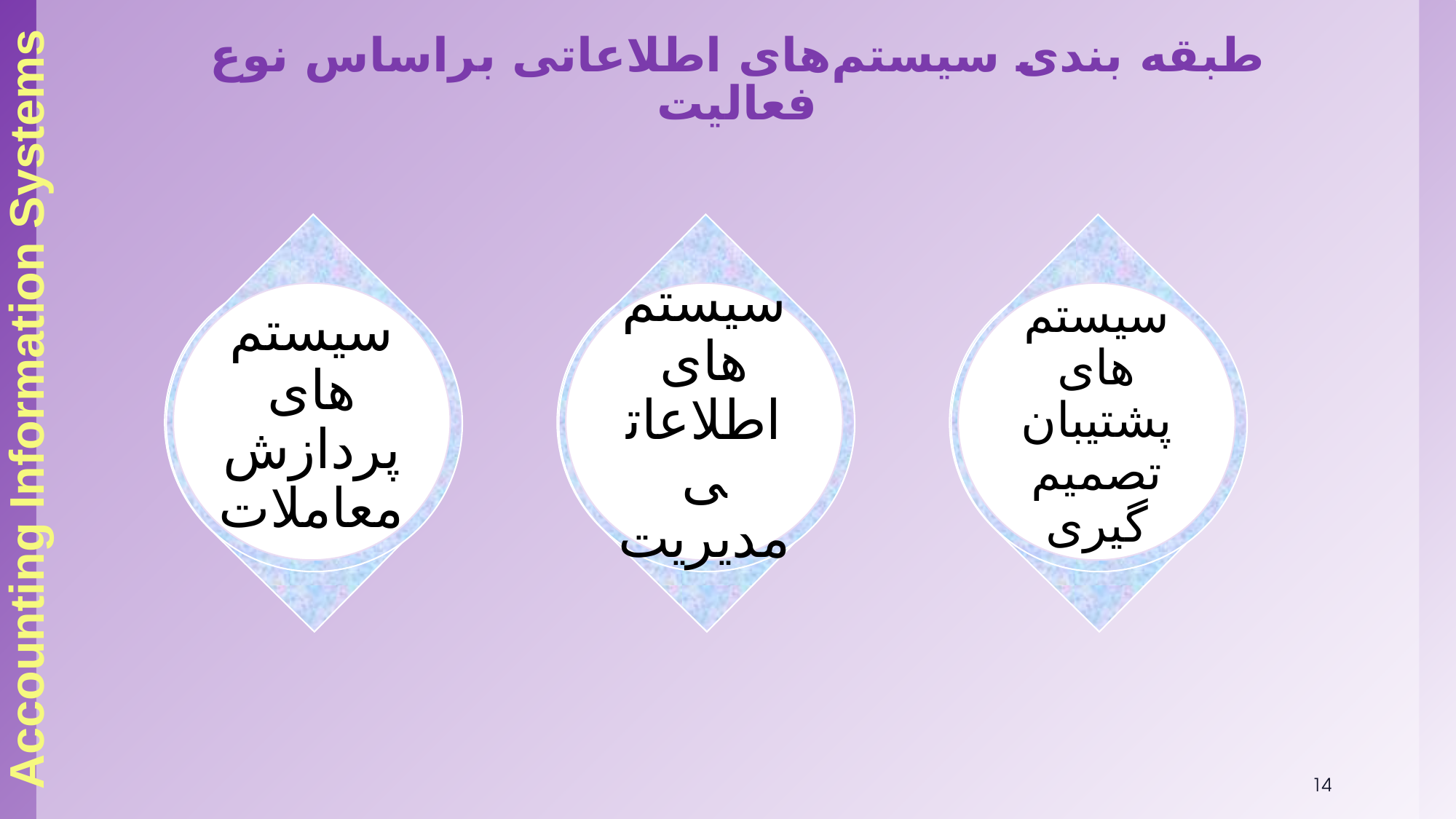

Accounting Information Systems
# طبقه بندی سیستم‌های اطلاعاتی براساس نوع فعالیت

سیستم های پردازش معاملات

سیستم های اطلاعاتی مدیریت

سیستم های پشتیبان تصمیم گیری
14